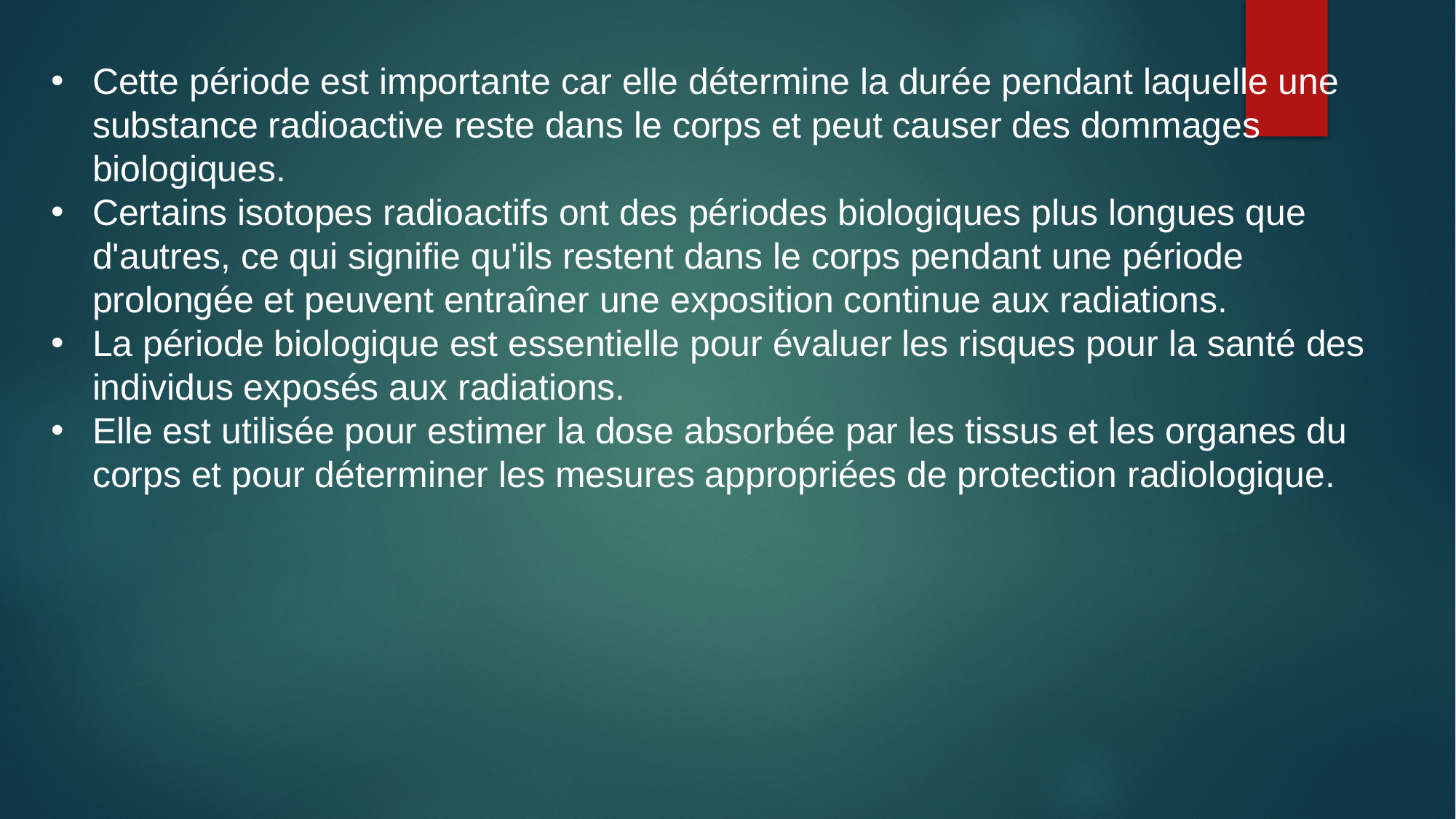

Cette période est importante car elle détermine la durée pendant laquelle une substance radioactive reste dans le corps et peut causer des dommages biologiques.
Certains isotopes radioactifs ont des périodes biologiques plus longues que d'autres, ce qui signifie qu'ils restent dans le corps pendant une période prolongée et peuvent entraîner une exposition continue aux radiations.
La période biologique est essentielle pour évaluer les risques pour la santé des individus exposés aux radiations.
Elle est utilisée pour estimer la dose absorbée par les tissus et les organes du corps et pour déterminer les mesures appropriées de protection radiologique.